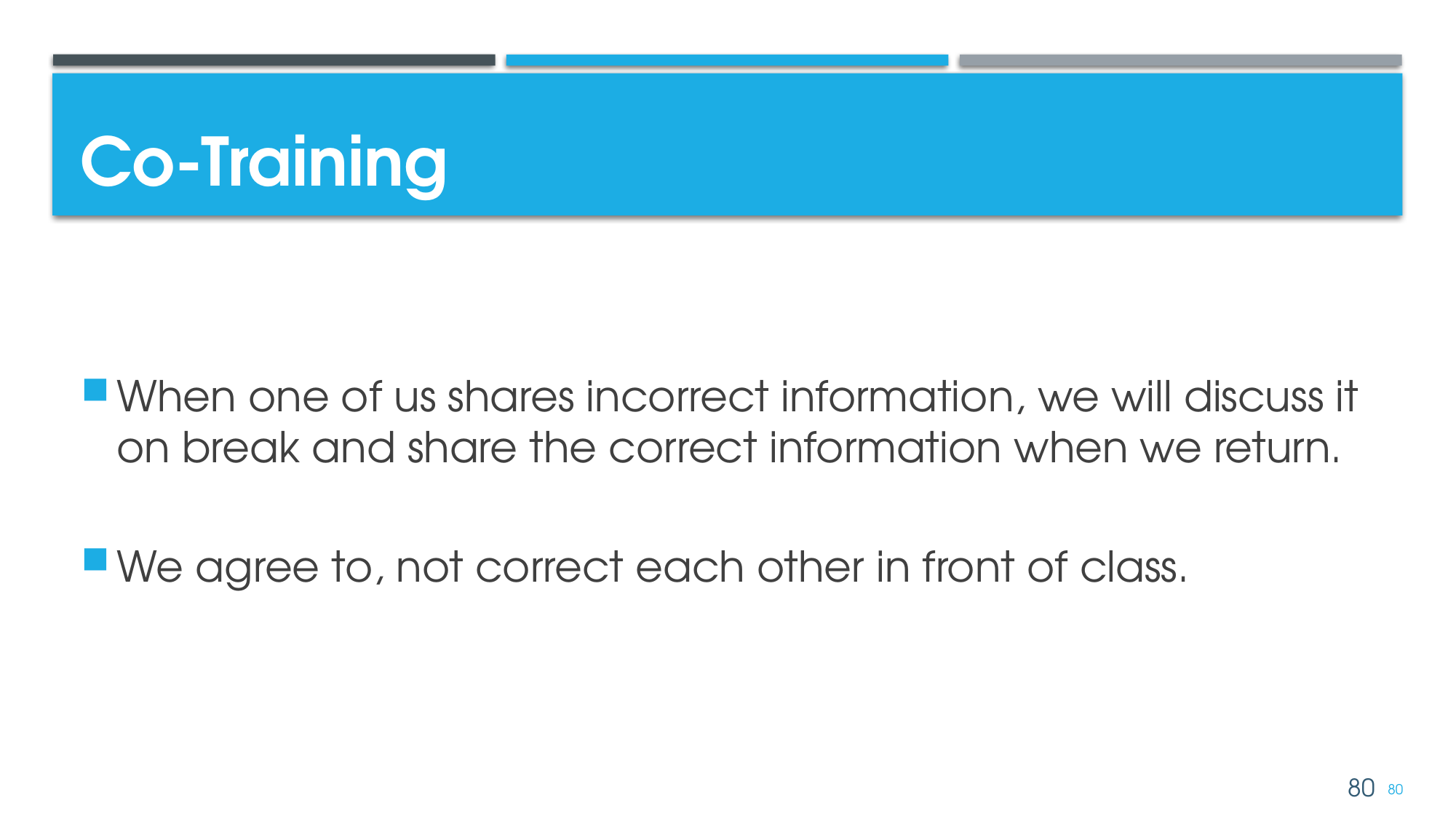

# Co-Training
When one of us shares incorrect information, we will discuss it on break and share the correct information when we return.
We agree to, not correct each other in front of class.
80